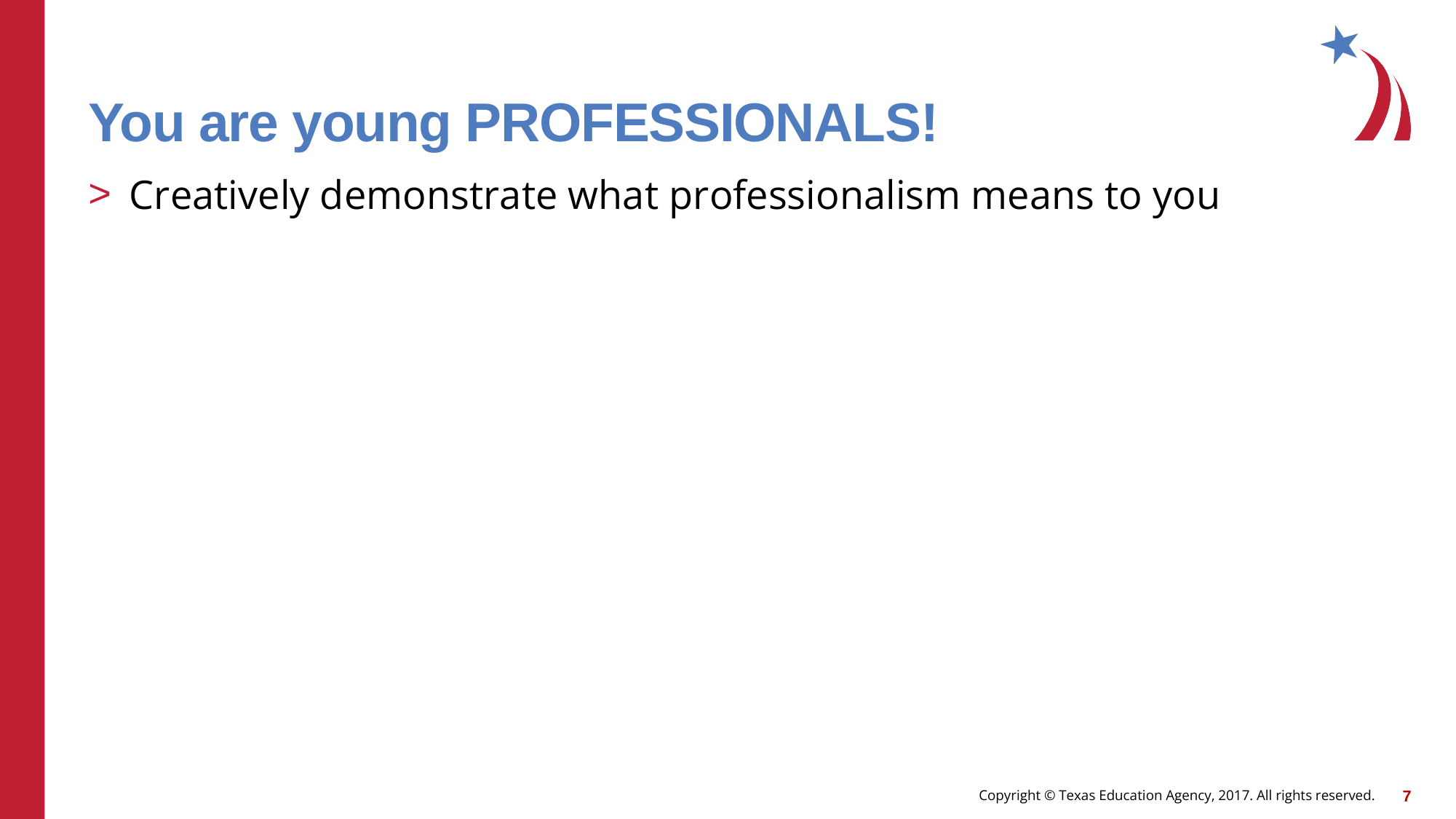

# You are young PROFESSIONALS!
Creatively demonstrate what professionalism means to you